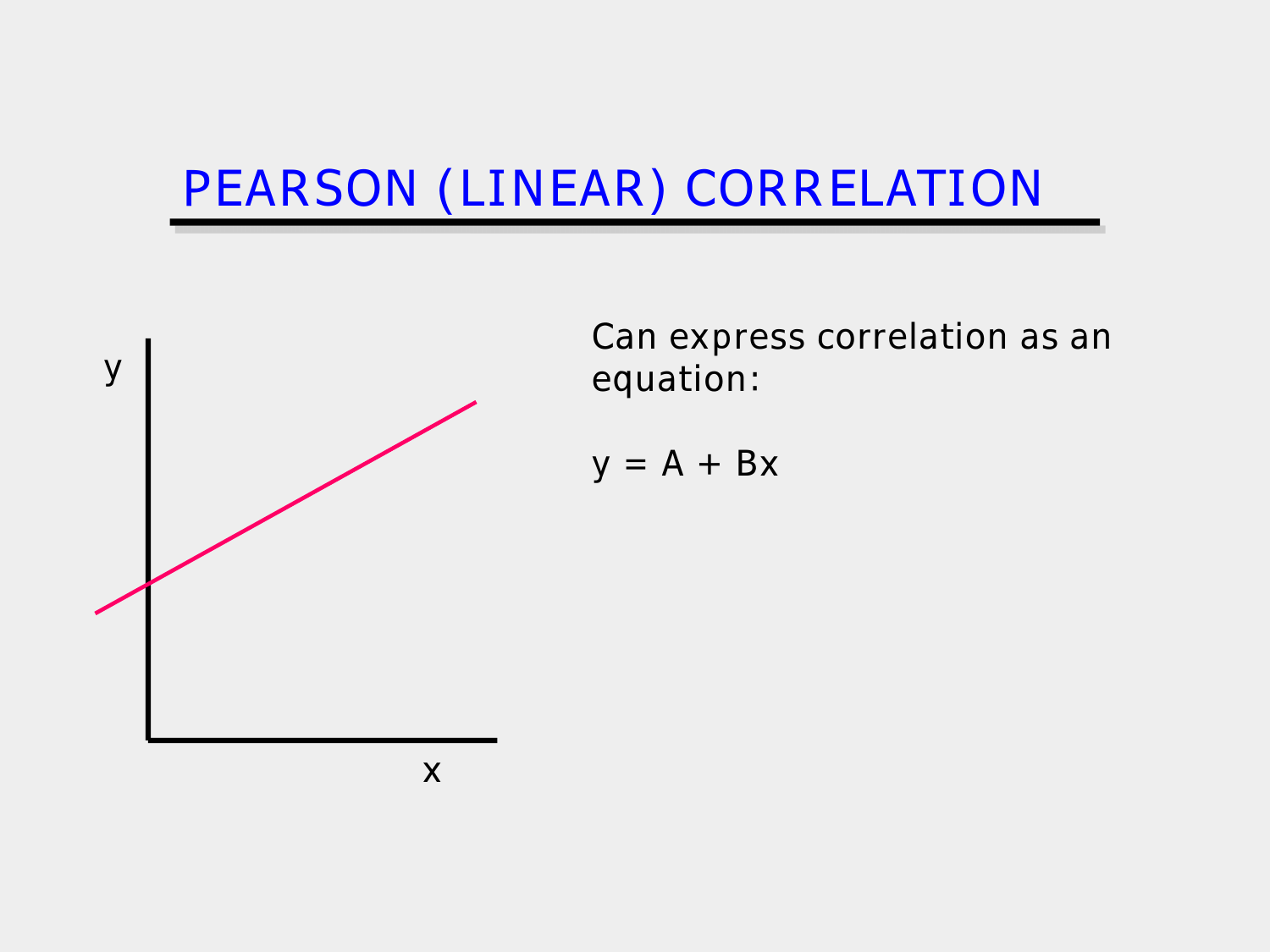

# PEARSON (LINEAR) CORRELATION
Can express correlation as an
equation:

y = A + Bx
y

x